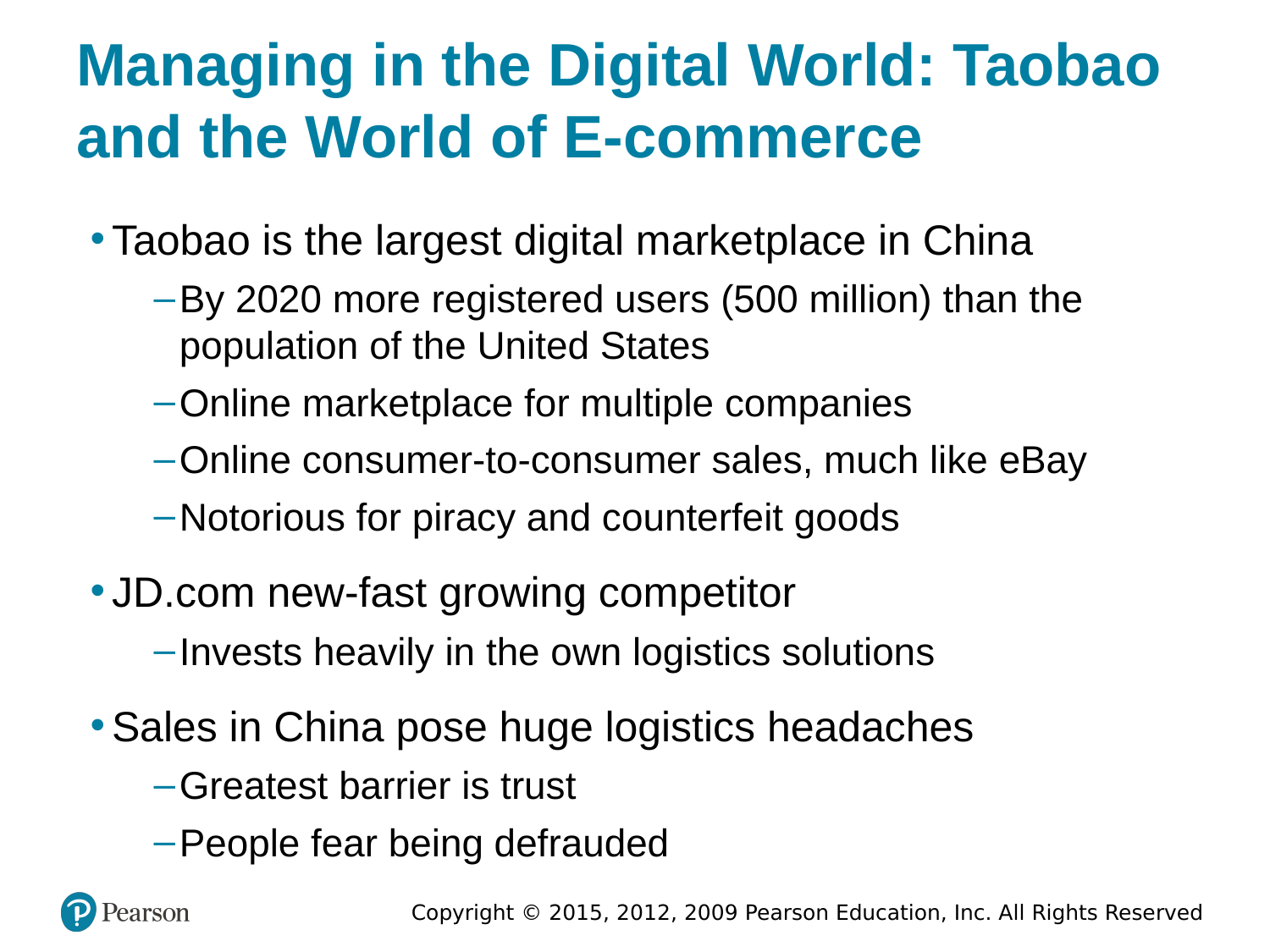

# Managing in the Digital World: Taobao and the World of E-commerce
Taobao is the largest digital marketplace in China
By 2020 more registered users (500 million) than the population of the United States
Online marketplace for multiple companies
Online consumer-to-consumer sales, much like eBay
Notorious for piracy and counterfeit goods
JD.com new-fast growing competitor
Invests heavily in the own logistics solutions
Sales in China pose huge logistics headaches
Greatest barrier is trust
People fear being defrauded